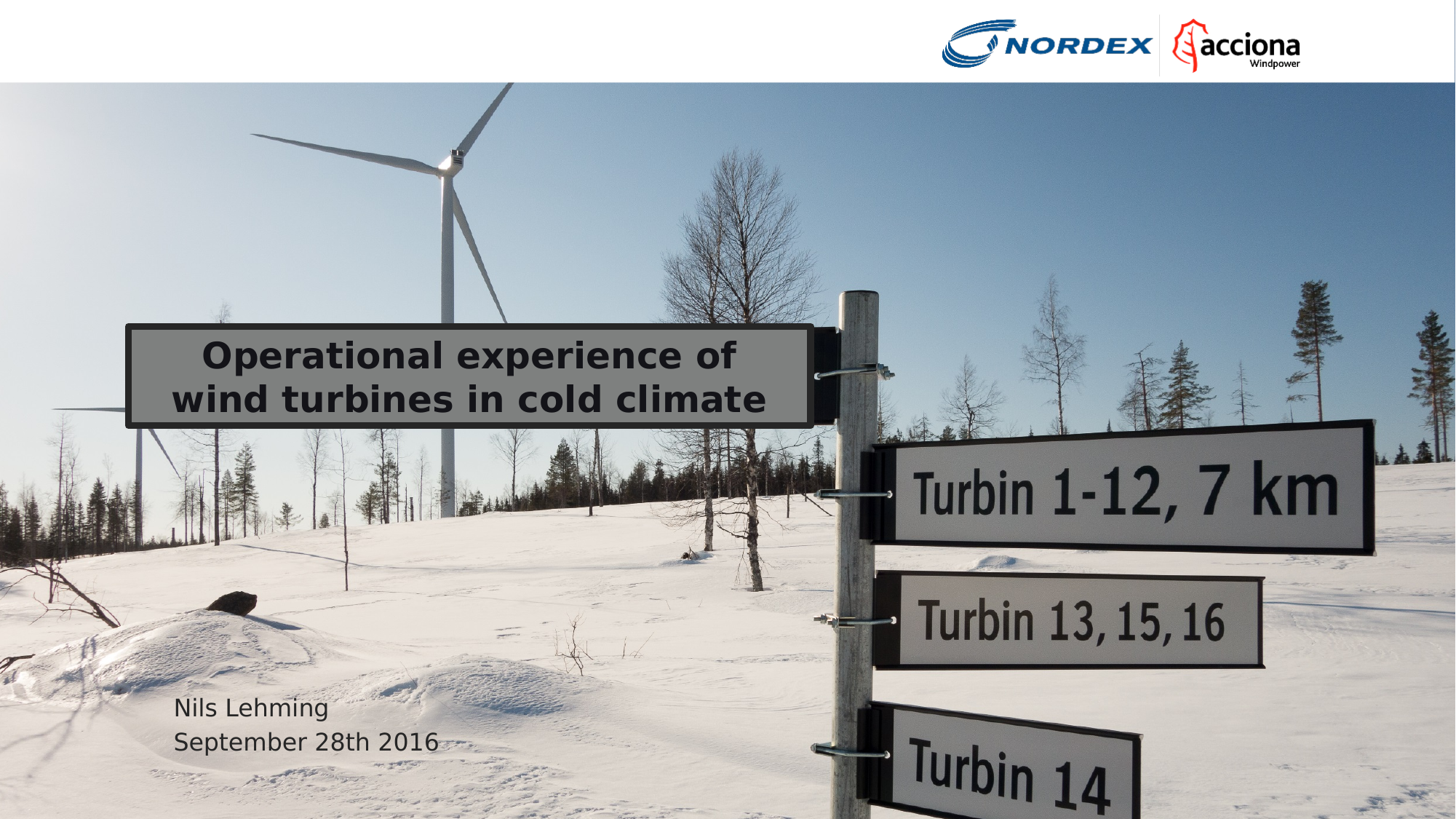

# Operational experience of wind turbines in cold climate
Nils Lehming
September 28th 2016